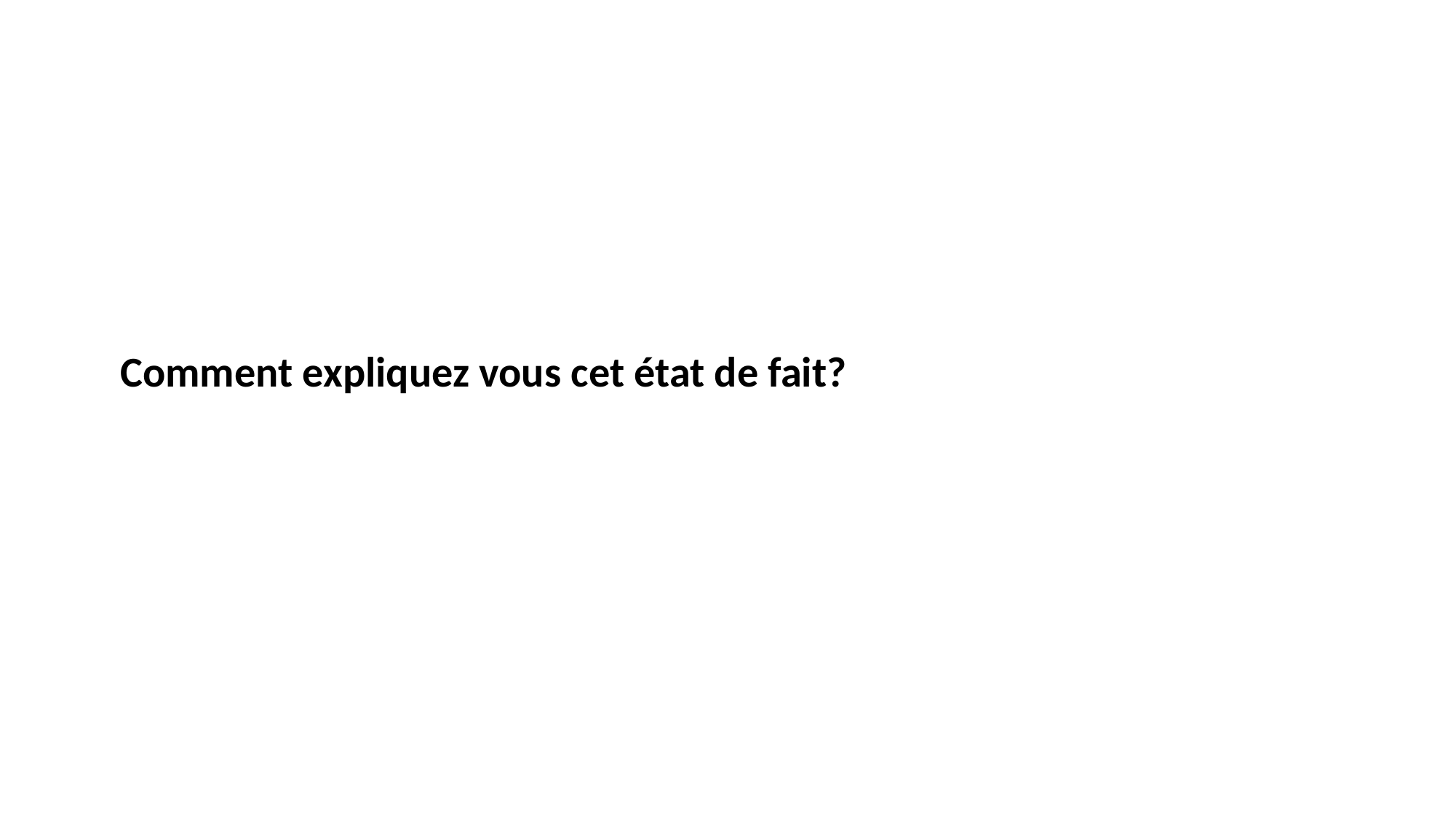

#

 Comment expliquez vous cet état de fait?